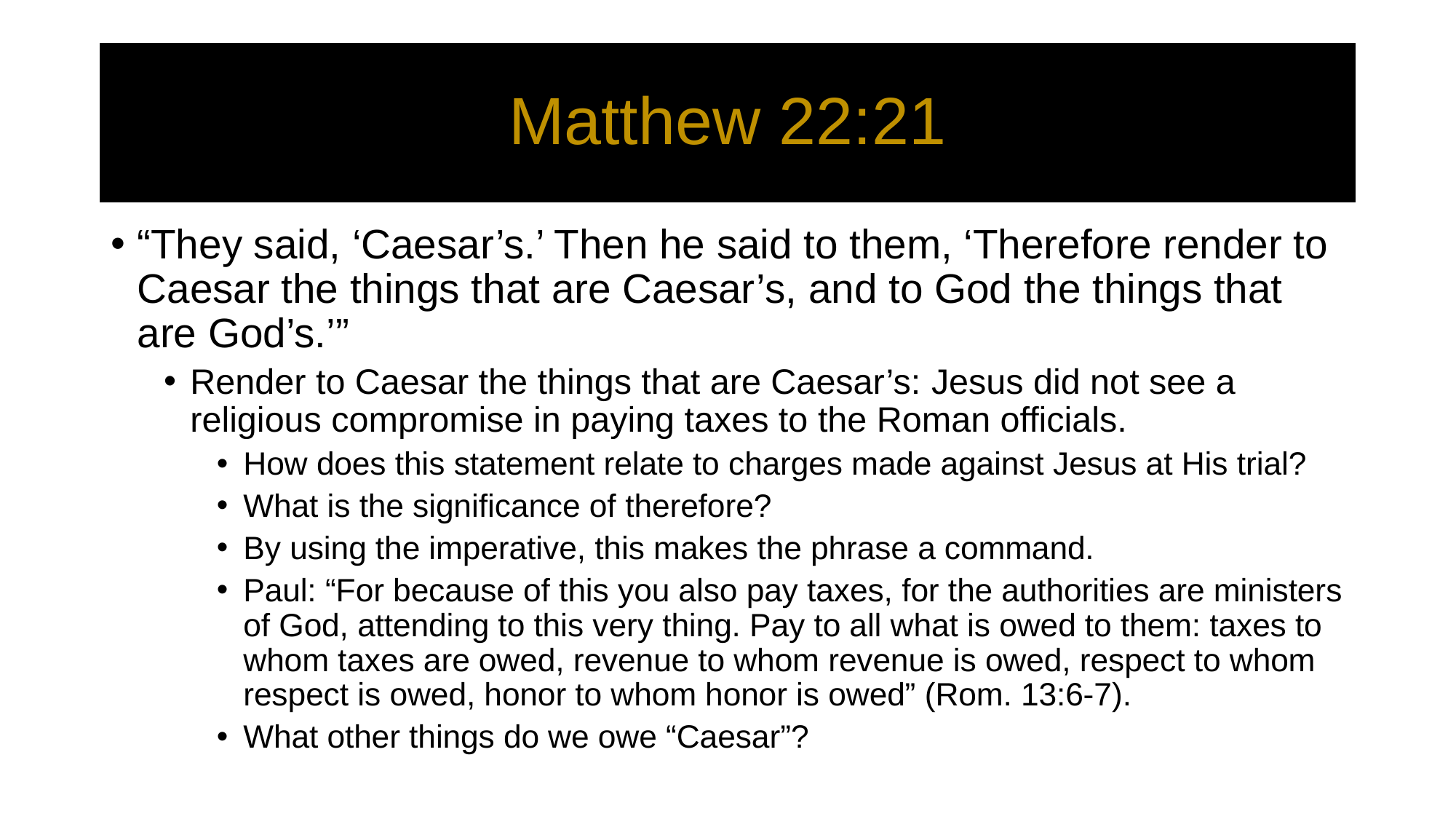

# Matthew 22:21
“They said, ‘Caesar’s.’ Then he said to them, ‘Therefore render to Caesar the things that are Caesar’s, and to God the things that are God’s.’”
Render to Caesar the things that are Caesar’s: Jesus did not see a religious compromise in paying taxes to the Roman officials.
How does this statement relate to charges made against Jesus at His trial?
What is the significance of therefore?
By using the imperative, this makes the phrase a command.
Paul: “For because of this you also pay taxes, for the authorities are ministers of God, attending to this very thing. Pay to all what is owed to them: taxes to whom taxes are owed, revenue to whom revenue is owed, respect to whom respect is owed, honor to whom honor is owed” (Rom. 13:6-7).
What other things do we owe “Caesar”?